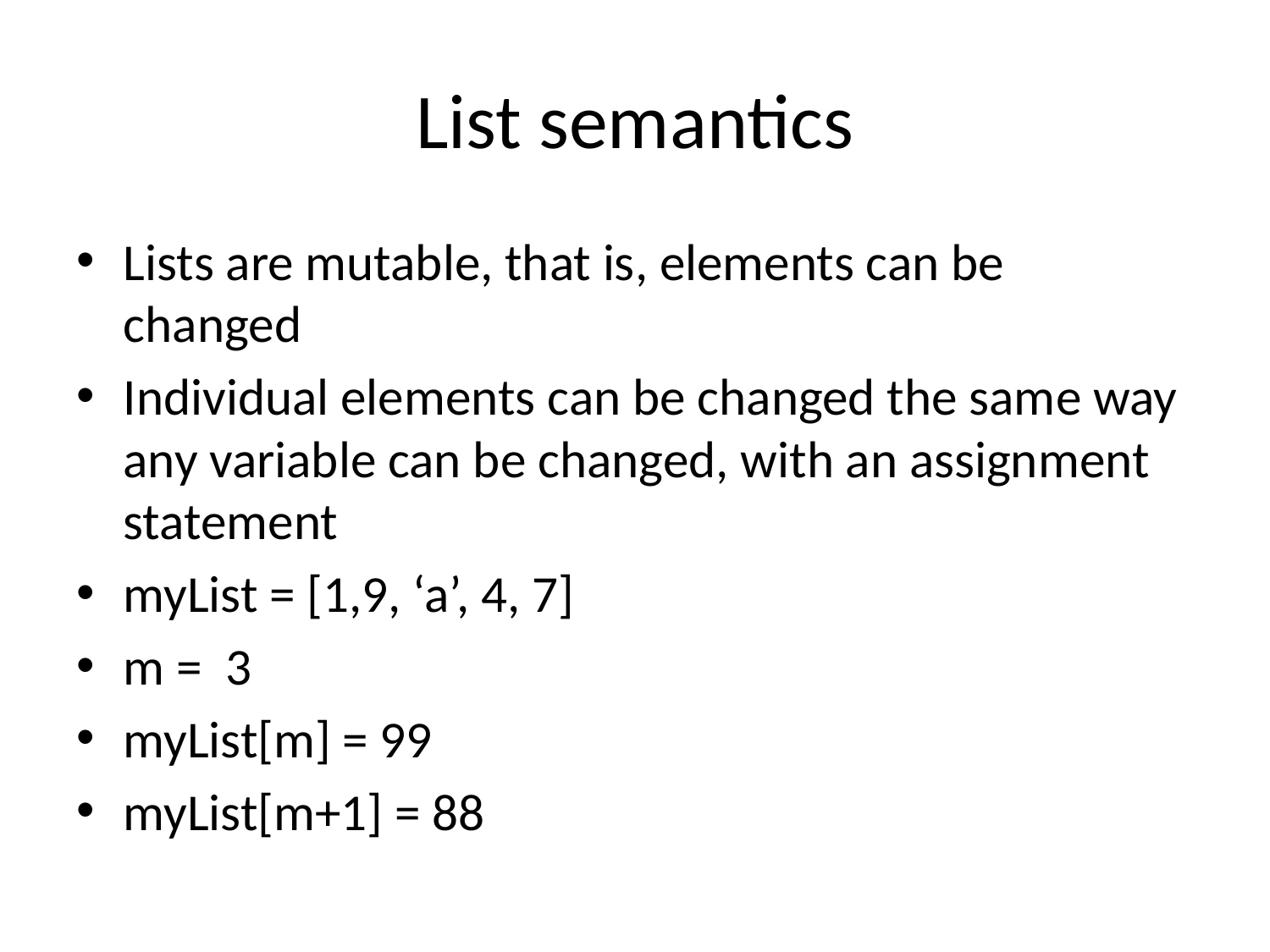

# List semantics
Lists are mutable, that is, elements can be changed
Individual elements can be changed the same way any variable can be changed, with an assignment statement
myList = [1,9, ‘a’, 4, 7]
m =  3
myList[m] = 99
myList[m+1] = 88